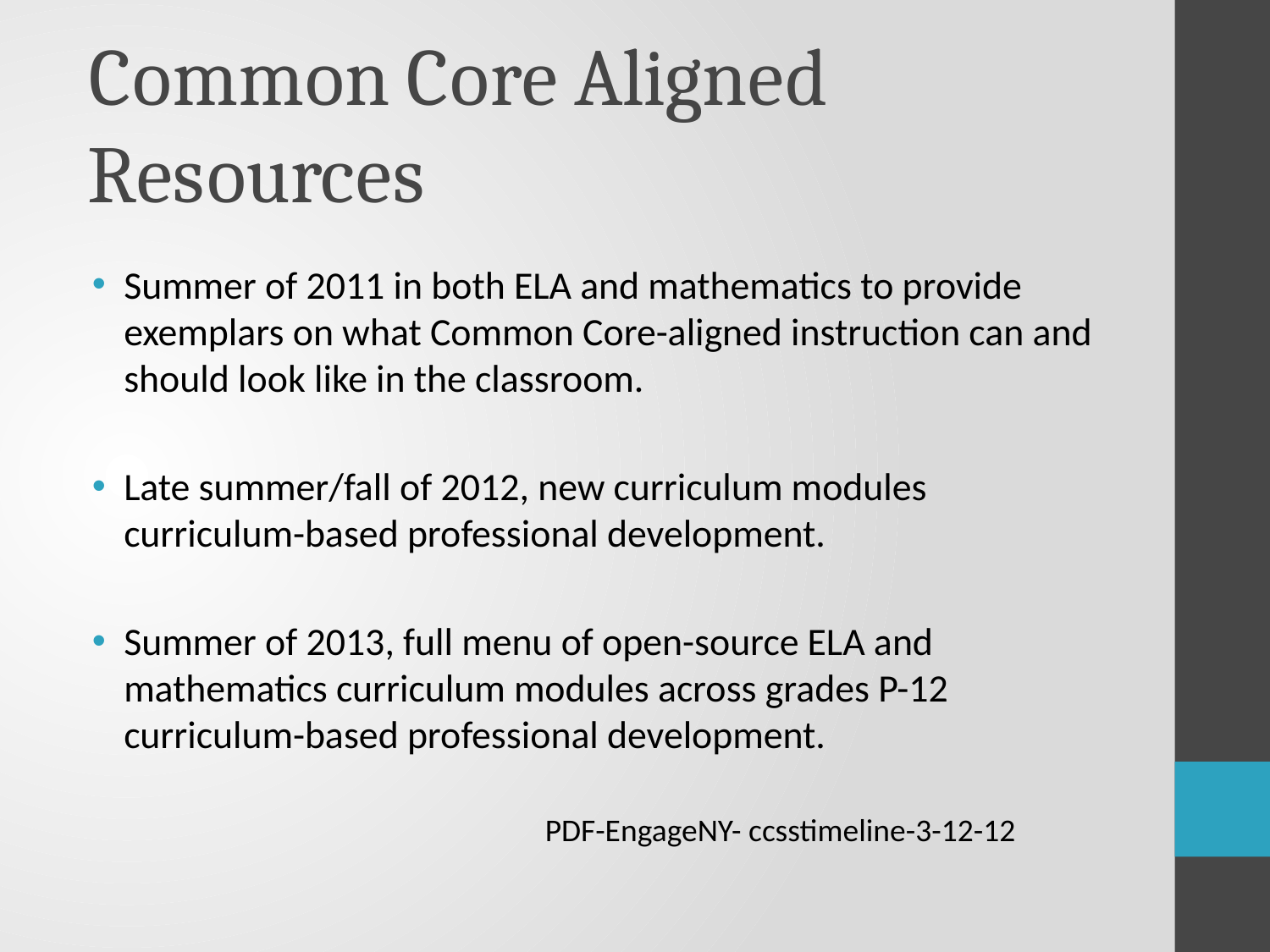

# Common Core Aligned Resources
Summer of 2011 in both ELA and mathematics to provide exemplars on what Common Core-aligned instruction can and should look like in the classroom.

Late summer/fall of 2012, new curriculum modules
curriculum-based professional development.

Summer of 2013, full menu of open-source ELA and mathematics curriculum modules across grades P-12
curriculum-based professional development.
PDF-EngageNY- ccsstimeline-3-12-12